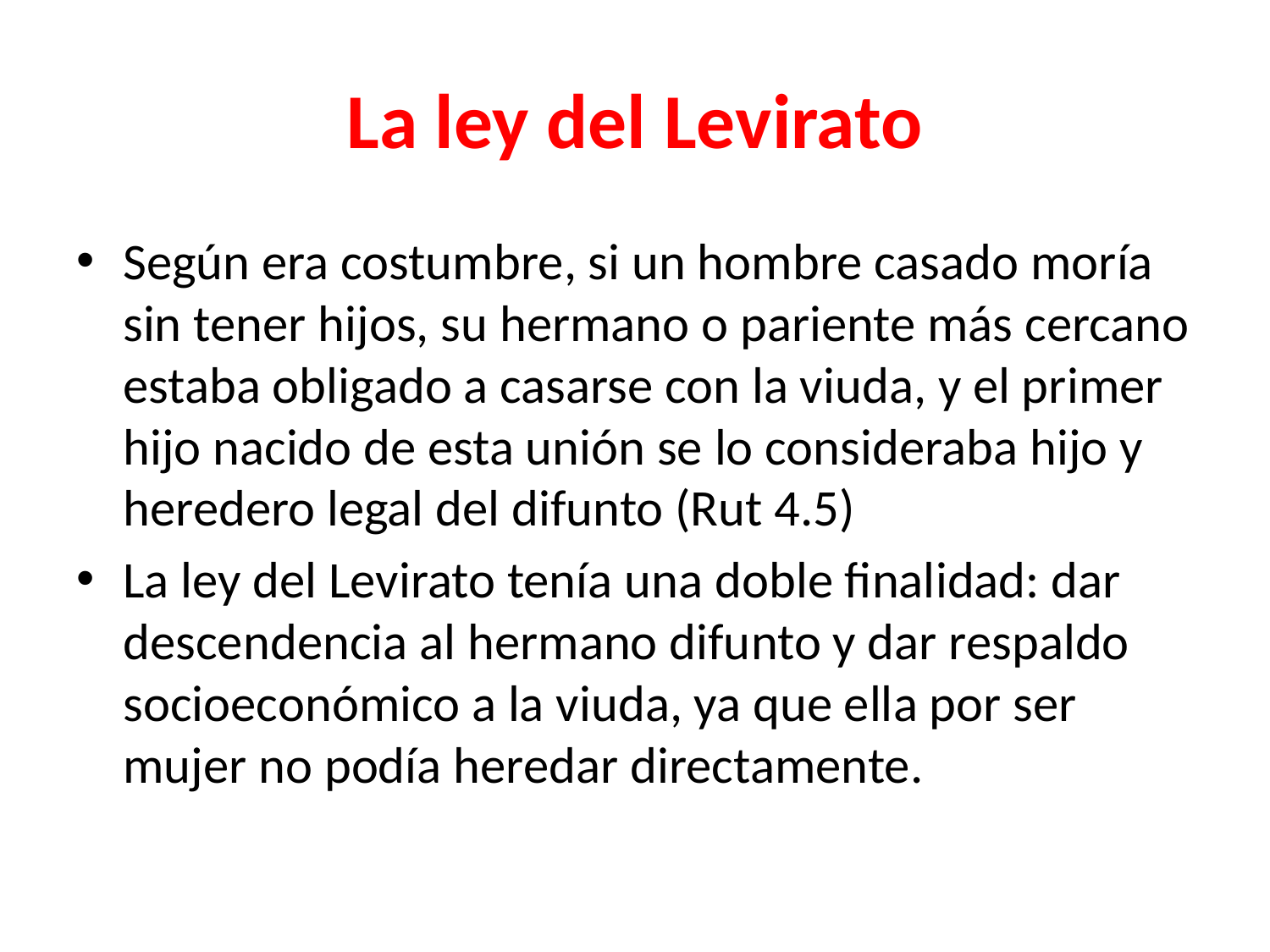

# La ley del Levirato
Según era costumbre, si un hombre casado moría sin tener hijos, su hermano o pariente más cercano estaba obligado a casarse con la viuda, y el primer hijo nacido de esta unión se lo consideraba hijo y heredero legal del difunto (Rut 4.5)
La ley del Levirato tenía una doble finalidad: dar descendencia al hermano difunto y dar respaldo socioeconómico a la viuda, ya que ella por ser mujer no podía heredar directamente.